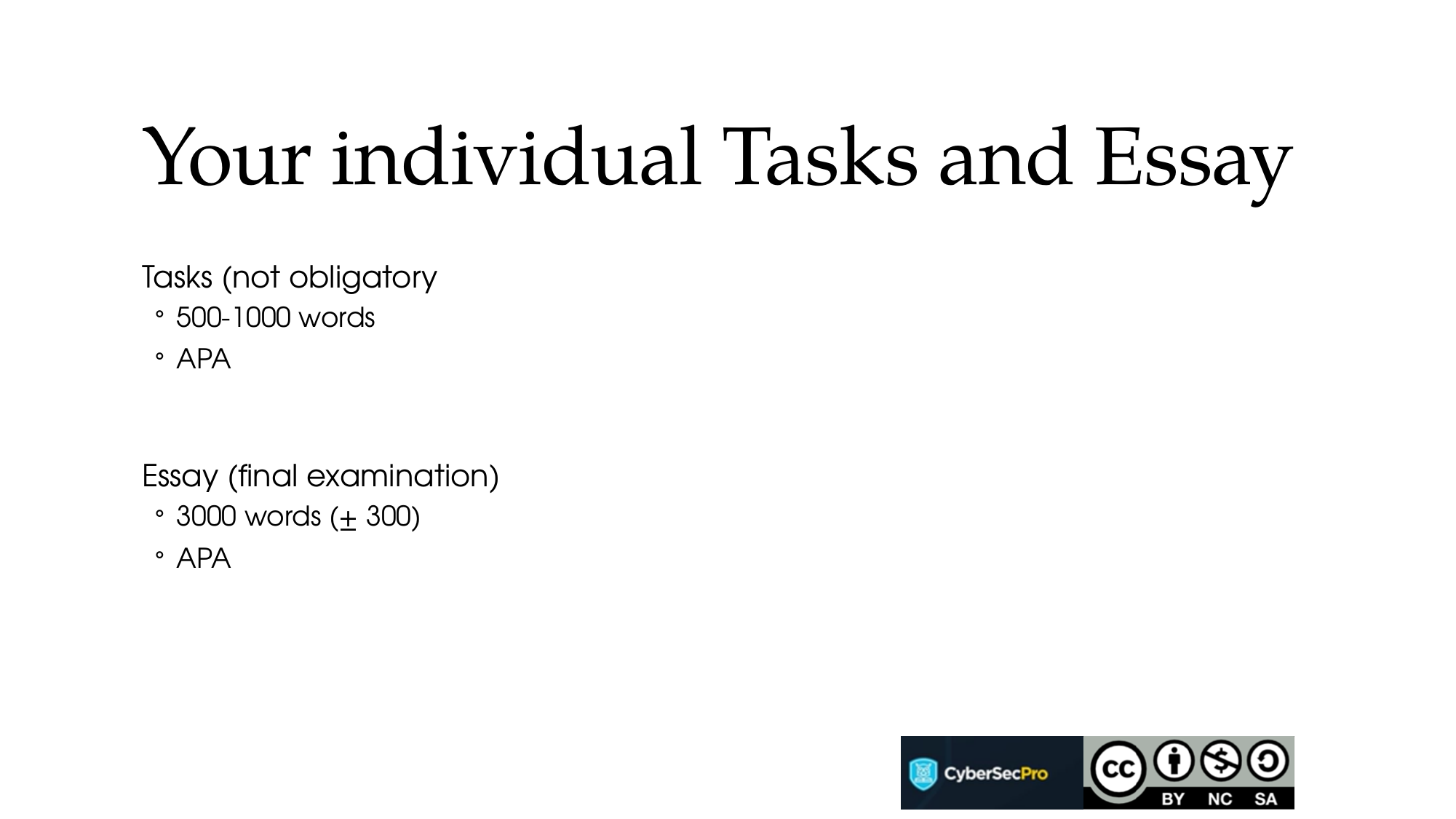

# Your individual Tasks and Essay
Tasks (not obligatory
500-1000 words
APA

Essay (final examination)
3000 words (± 300)
APA